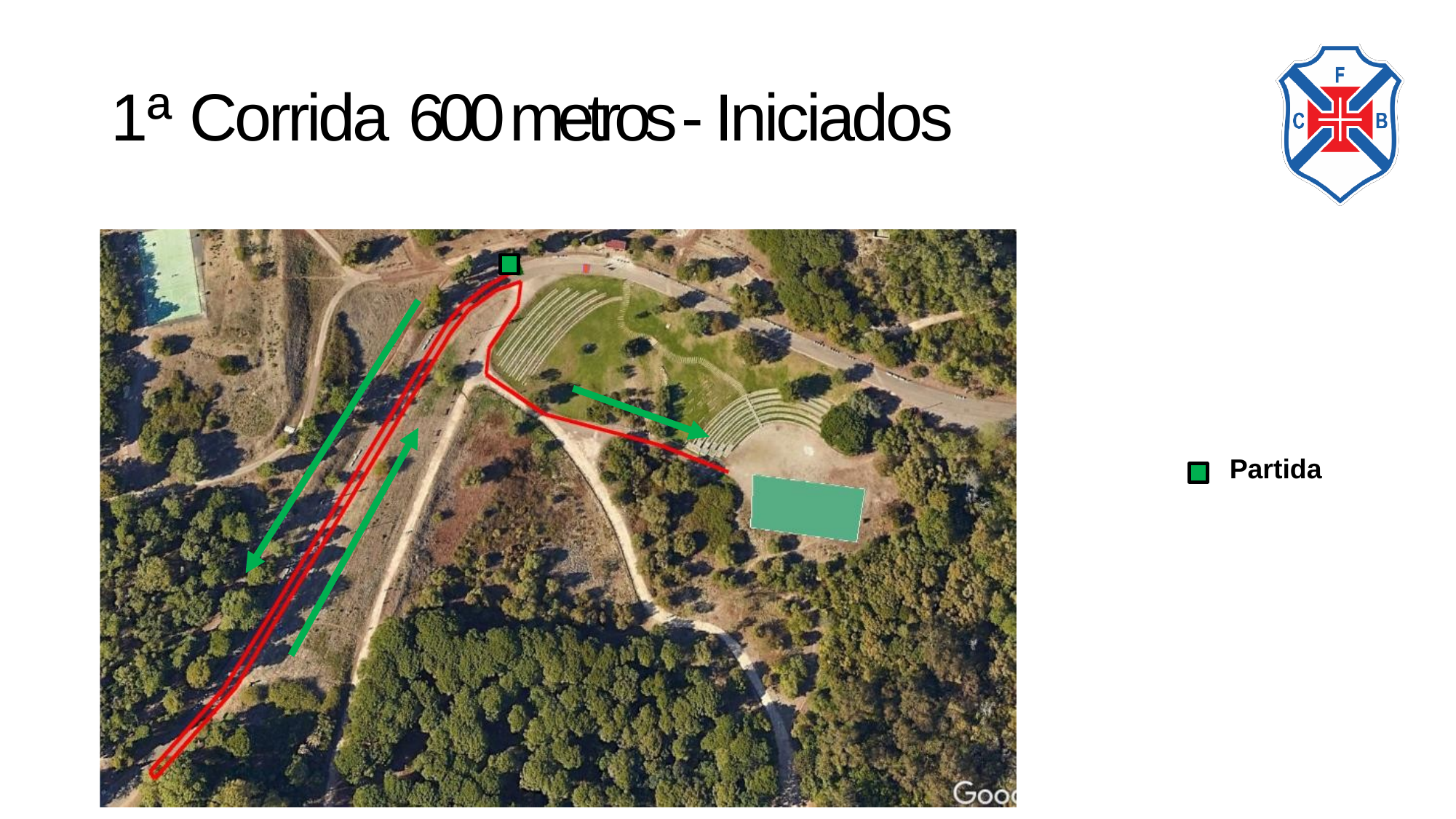

# 1ª Corrida 600 metros - Iniciados

Partida